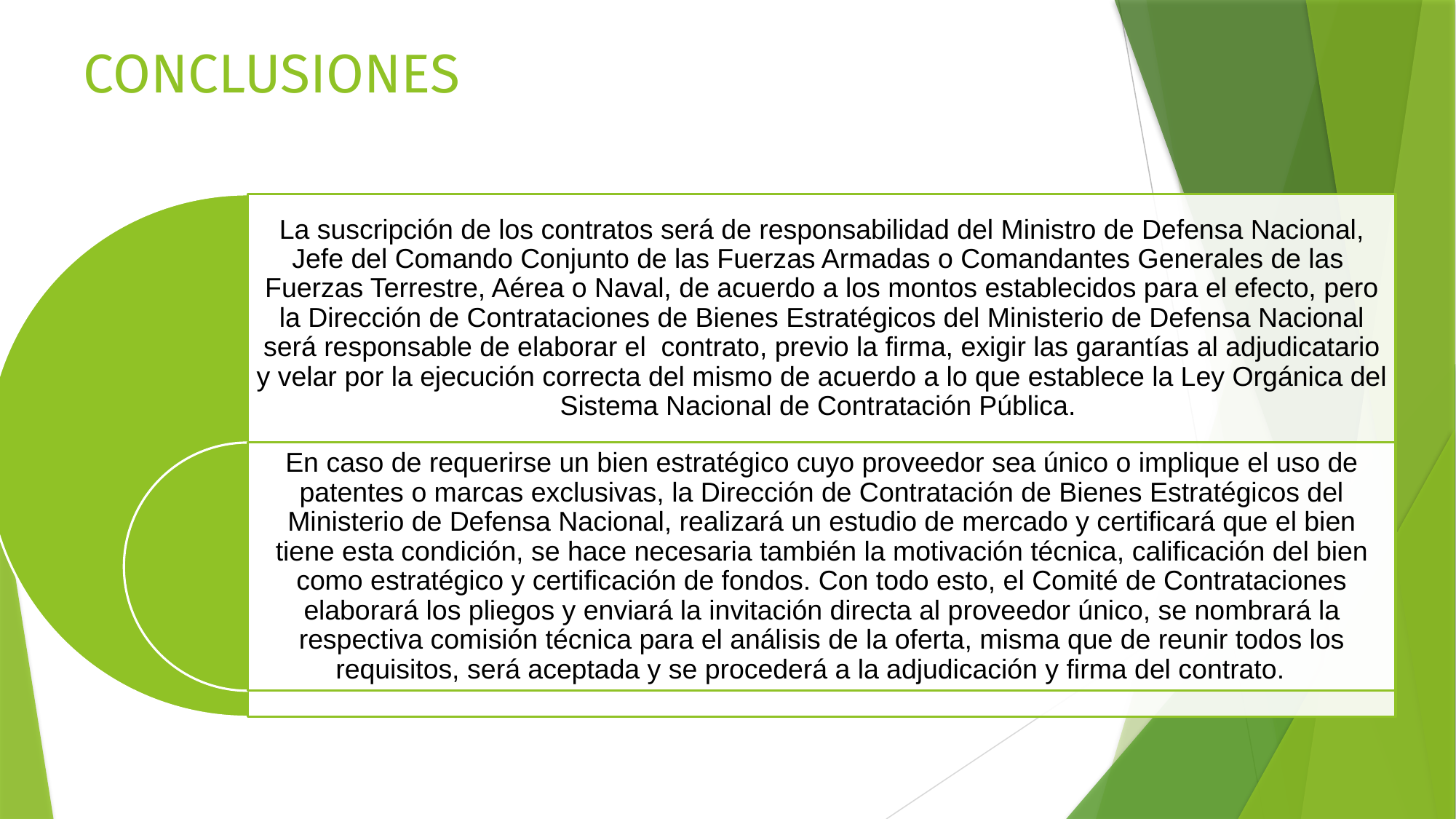

# CONCLUSIONES
La suscripción de los contratos será de responsabilidad del Ministro de Defensa Nacional, Jefe del Comando Conjunto de las Fuerzas Armadas o Comandantes Generales de las  Fuerzas Terrestre, Aérea o Naval, de acuerdo a los montos establecidos para el efecto, pero la Dirección de Contrataciones de Bienes Estratégicos del Ministerio de Defensa Nacional será responsable de elaborar el  contrato, previo la firma, exigir las garantías al adjudicatario y velar por la ejecución correcta del mismo de acuerdo a lo que establece la Ley Orgánica del Sistema Nacional de Contratación Pública.
En caso de requerirse un bien estratégico cuyo proveedor sea único o implique el uso de patentes o marcas exclusivas, la Dirección de Contratación de Bienes Estratégicos del Ministerio de Defensa Nacional, realizará un estudio de mercado y certificará que el bien tiene esta condición, se hace necesaria también la motivación técnica, calificación del bien como estratégico y certificación de fondos. Con todo esto, el Comité de Contrataciones elaborará los pliegos y enviará la invitación directa al proveedor único, se nombrará la respectiva comisión técnica para el análisis de la oferta, misma que de reunir todos los requisitos, será aceptada y se procederá a la adjudicación y firma del contrato.